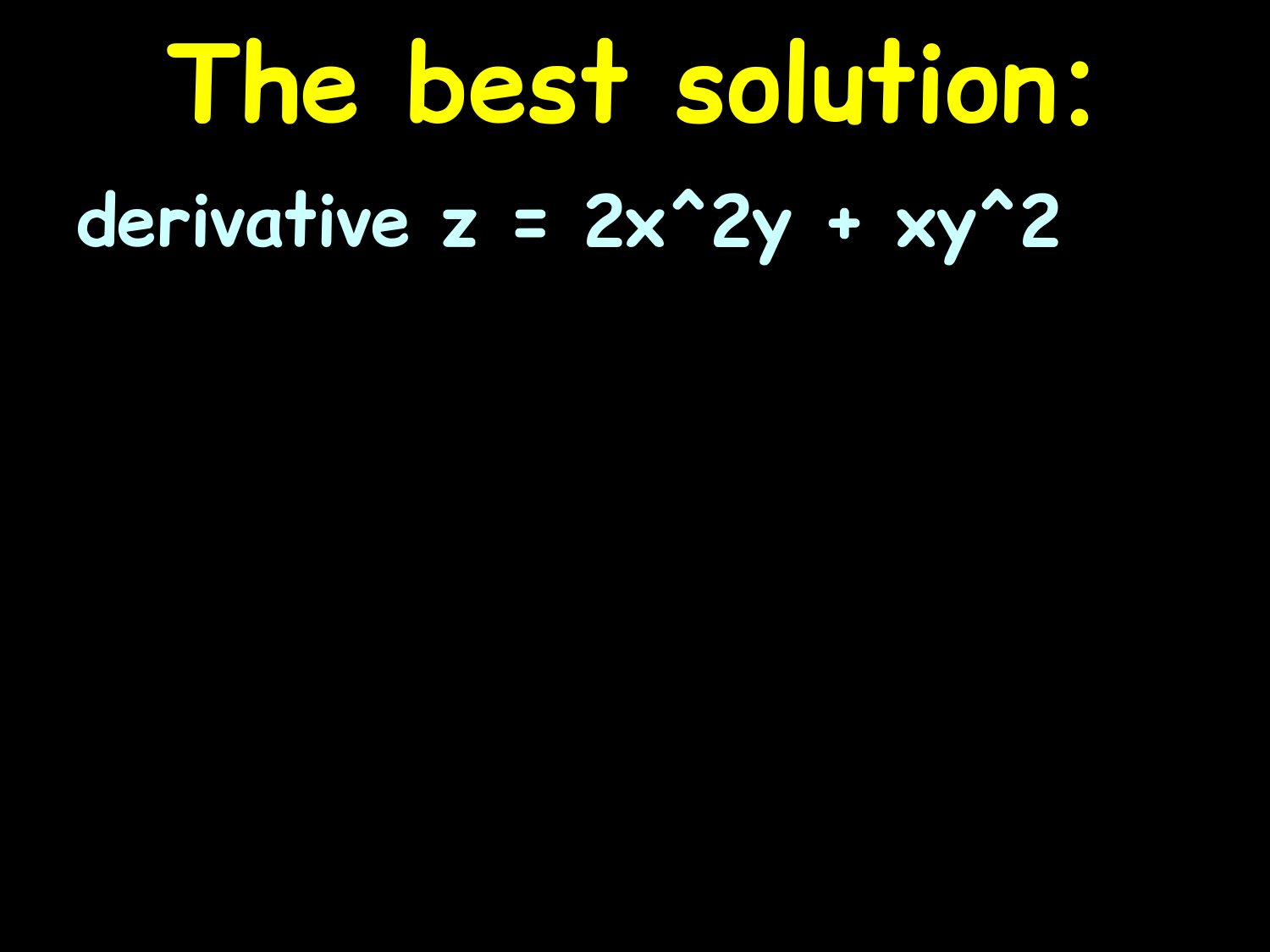

# The best solution:
derivative z = 2x^2y + xy^2